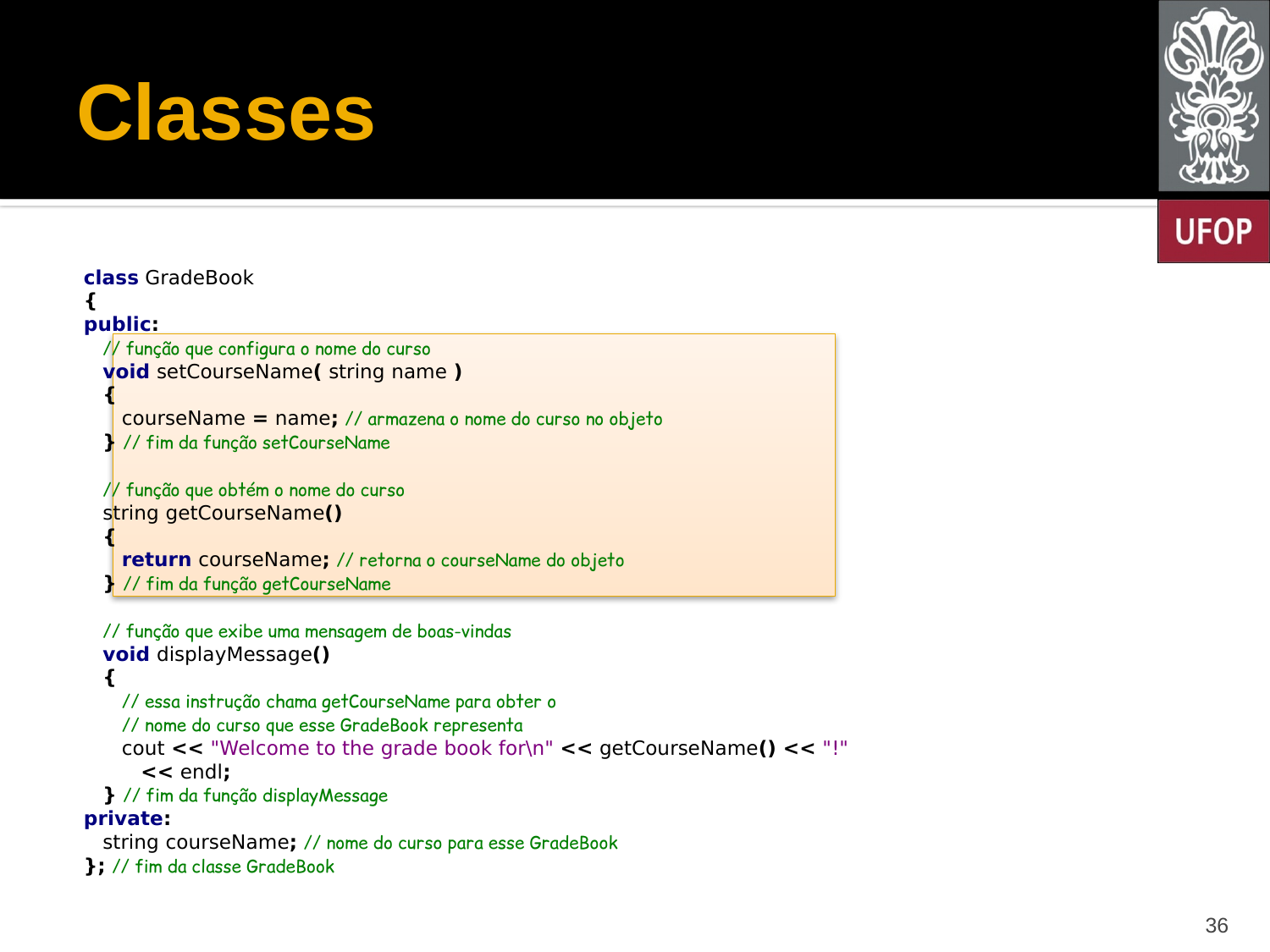

# Classes
class GradeBook
{
public:
   // função que configura o nome do curso
   void setCourseName( string name )
   {
      courseName = name; // armazena o nome do curso no objeto
   } // fim da função setCourseName

   // função que obtém o nome do curso
   string getCourseName()
   {
      return courseName; // retorna o courseName do objeto
   } // fim da função getCourseName

   // função que exibe uma mensagem de boas-vindas
   void displayMessage()
   {
      // essa instrução chama getCourseName para obter o
      // nome do curso que esse GradeBook representa
      cout << "Welcome to the grade book for\n" << getCourseName() << "!"
         << endl;
   } // fim da função displayMessage
private:
   string courseName; // nome do curso para esse GradeBook
}; // fim da classe GradeBook

36